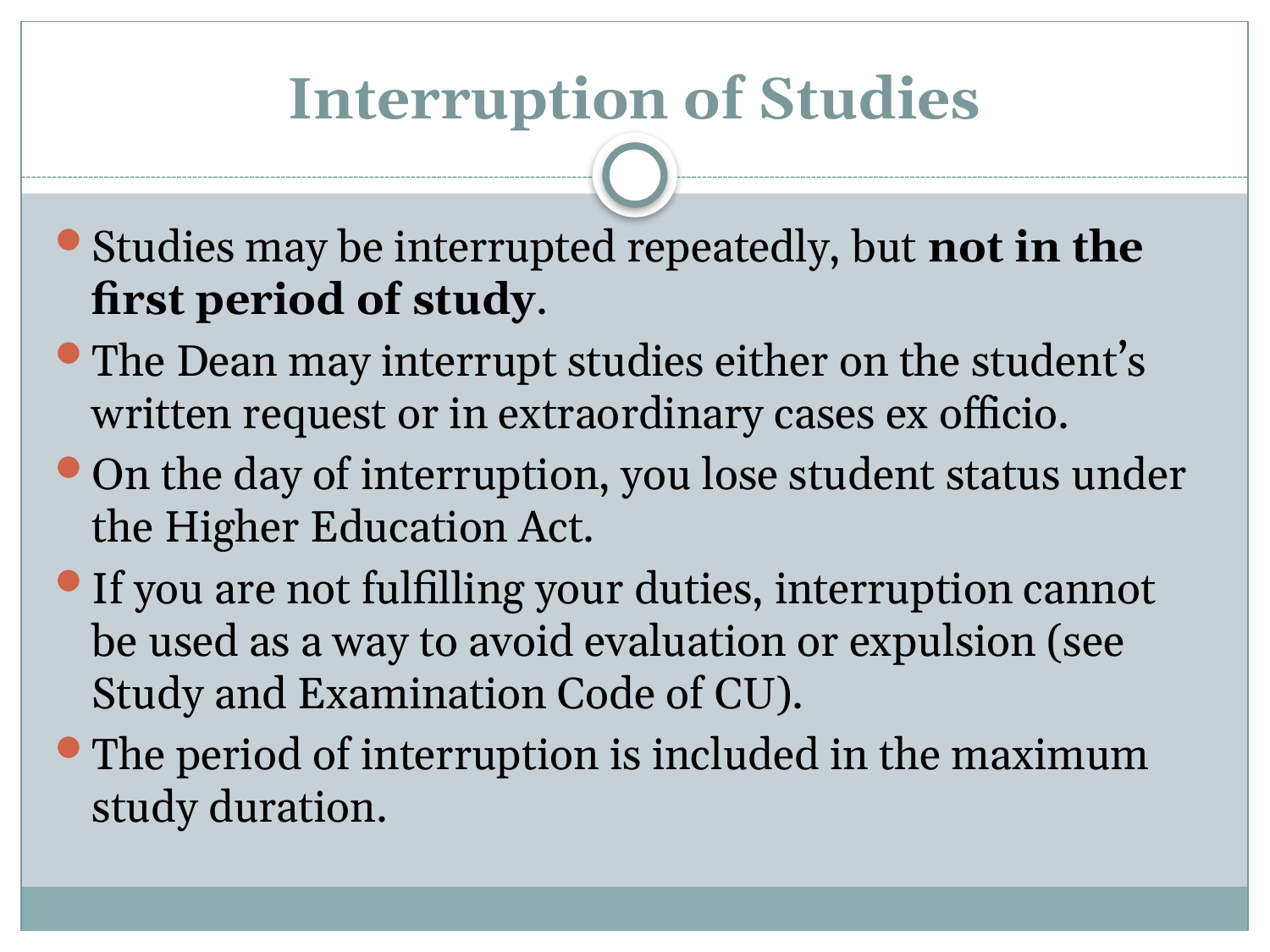

# Interruption of Studies
Studies may be interrupted repeatedly, but not in the first period of study.
The Dean may interrupt studies either on the student’s written request or in extraordinary cases ex officio.
On the day of interruption, you lose student status under the Higher Education Act.
If you are not fulfilling your duties, interruption cannot be used as a way to avoid evaluation or expulsion (see Study and Examination Code of CU).
The period of interruption is included in the maximum study duration.